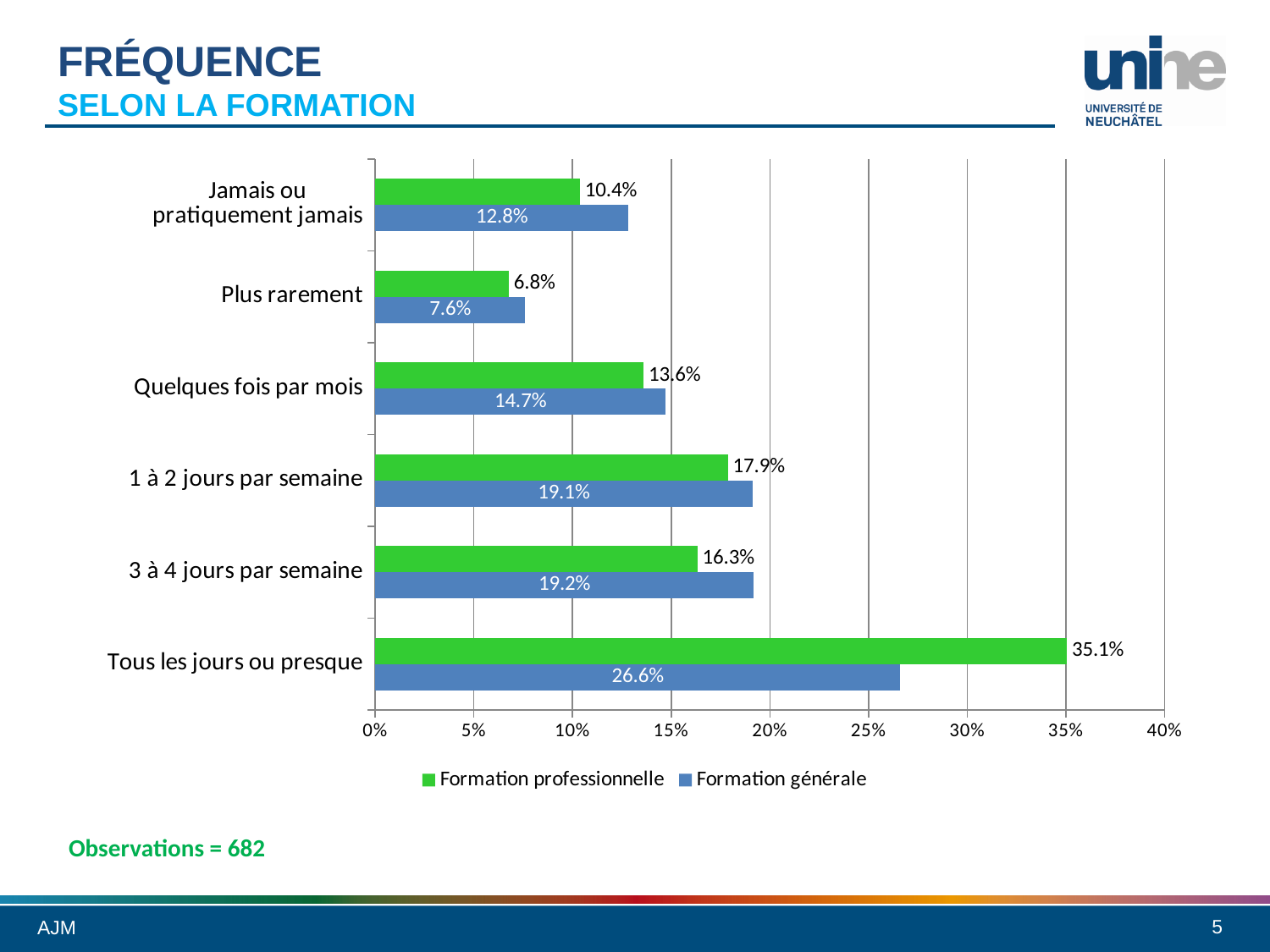

# Fréquence selon la formation

### Chart

| Category | Formation générale | Formation professionnelle |
|---|---|---|
| Tous les jours ou presque | 0.266 | 0.3505 |
| 3 à 4 jours par semaine | 0.1917 | 0.1633 |
| 1 à 2 jours par semaine | 0.1911 | 0.1787 |
| Quelques fois par mois | 0.1472 | 0.1361 |
| Plus rarement | 0.0758 | 0.0677 |
| Jamais ou
pratiquement jamais | 0.1282 | 0.1037 |
Observations = 682